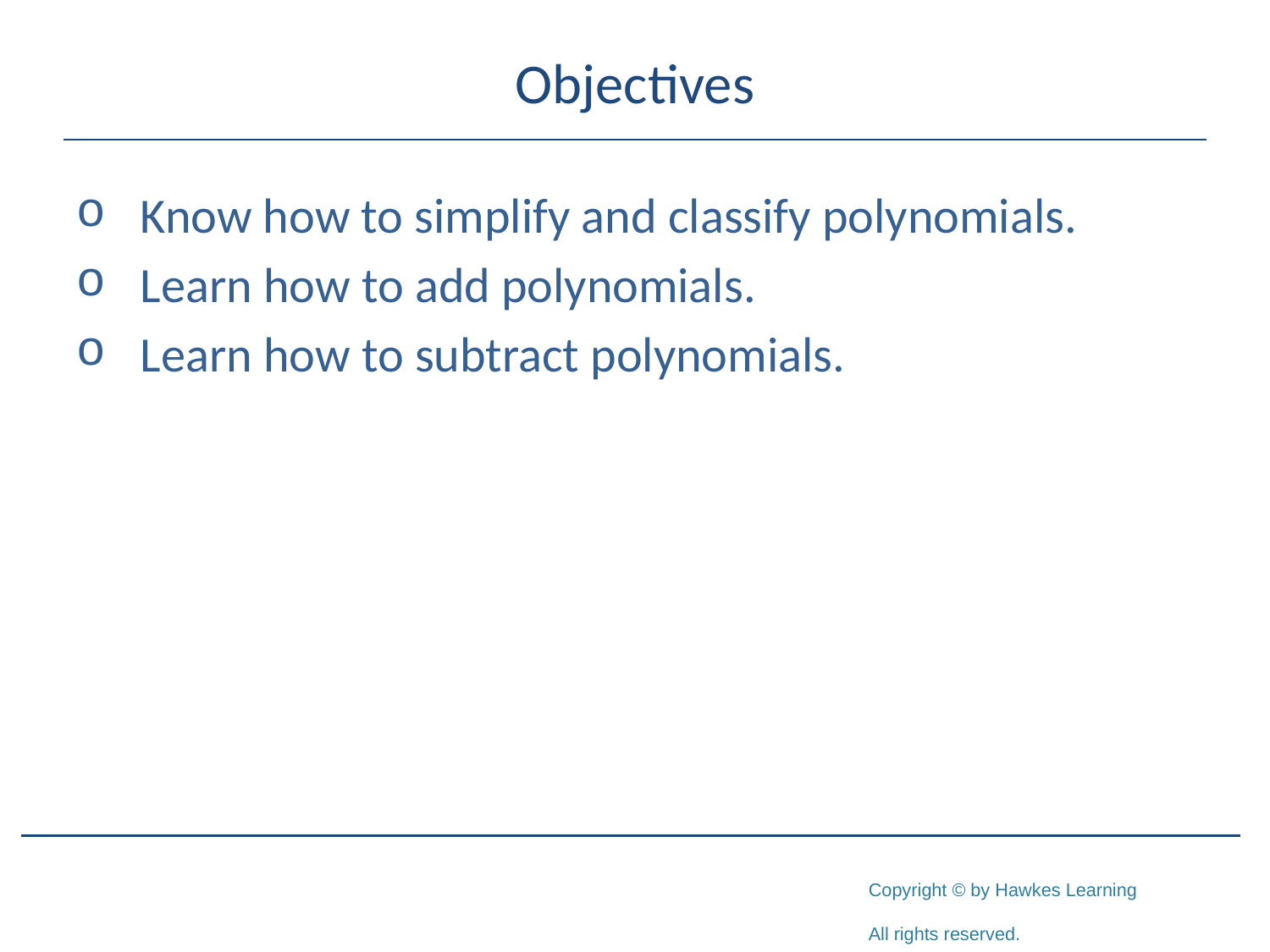

# Objectives
	Know how to simplify and classify polynomials.
	Learn how to add polynomials.
	Learn how to subtract polynomials.